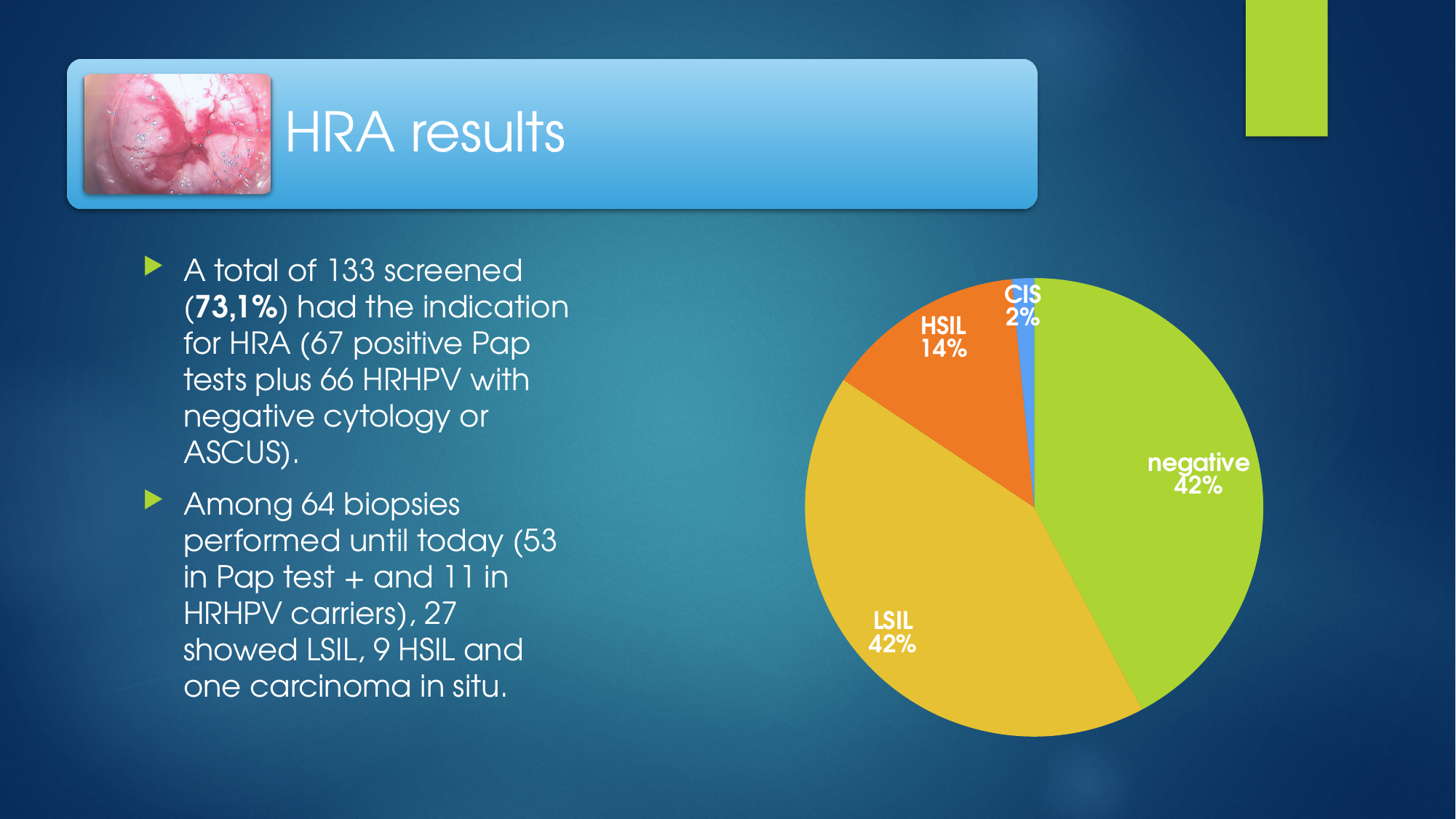

HRA results

A total of 133 screened (73,1%) had the indication for HRA (67 positive Pap tests plus 66 HRHPV with negative cytology or ASCUS).
Among 64 biopsies performed until today (53 in Pap test + and 11 in HRHPV carriers), 27 showed LSIL, 9 HSIL and one carcinoma in situ.

### Chart

| Category |  |
|---|---|
| negative | 27.0 |
| LSIL | 27.0 |
| HSIL | 9.0 |
| CIS | 1.0 |